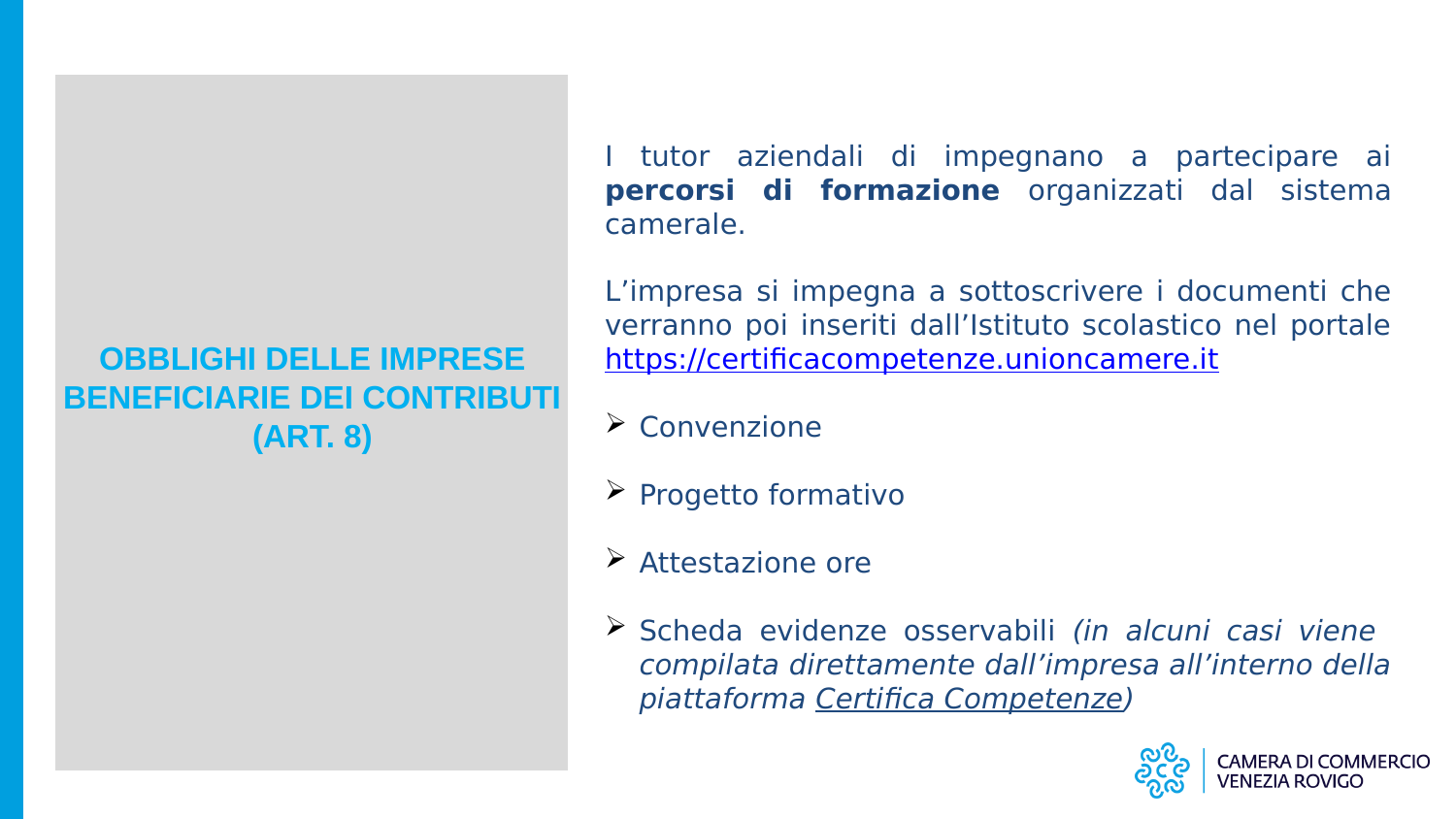

I tutor aziendali di impegnano a partecipare ai percorsi di formazione organizzati dal sistema camerale.

L’impresa si impegna a sottoscrivere i documenti che verranno poi inseriti dall’Istituto scolastico nel portale https://certificacompetenze.unioncamere.it

Convenzione

Progetto formativo

Attestazione ore

Scheda evidenze osservabili (in alcuni casi viene  compilata direttamente dall’impresa all’interno della piattaforma Certifica Competenze)
OBBLIGHI DELLE IMPRESE BENEFICIARIE DEI CONTRIBUTI
(ART. 8)